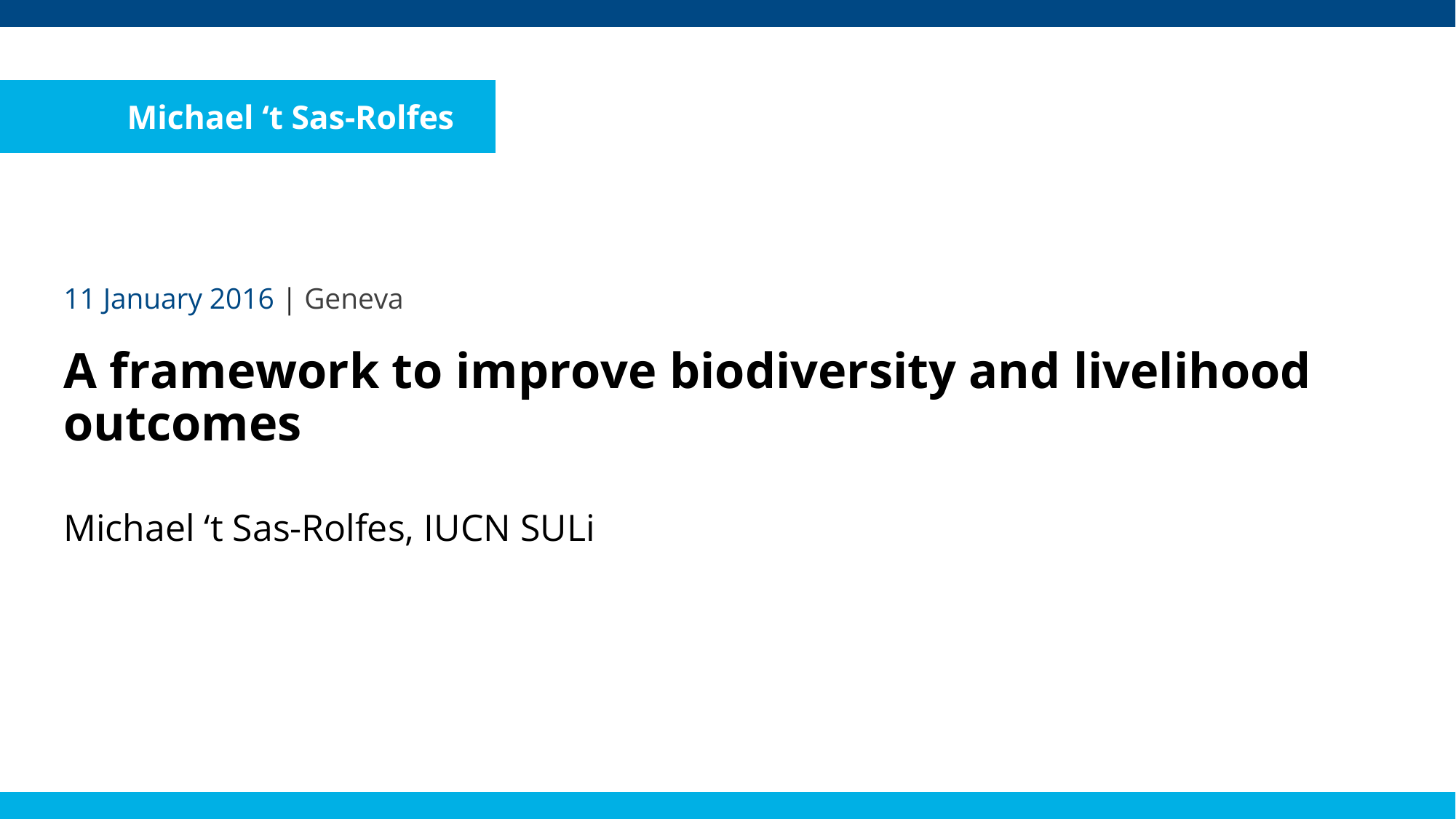

Michael ‘t Sas-Rolfes
11 January 2016 | Geneva

A framework to improve biodiversity and livelihood outcomes
# Michael ‘t Sas-Rolfes, IUCN SULi